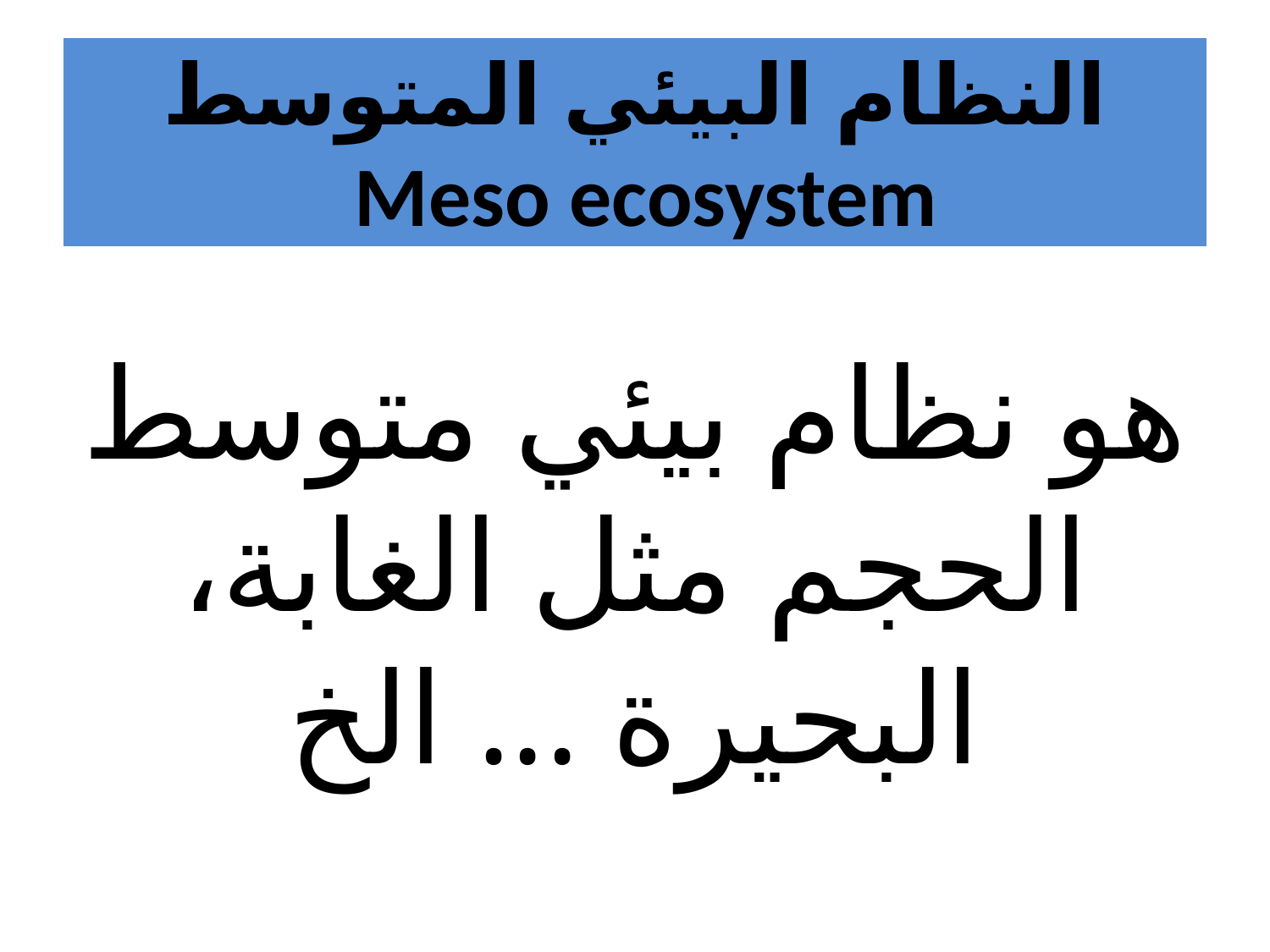

# النظام البيئي المتوسط Meso ecosystem
هو نظام بيئي متوسط الحجم مثل الغابة، البحيرة ... الخ